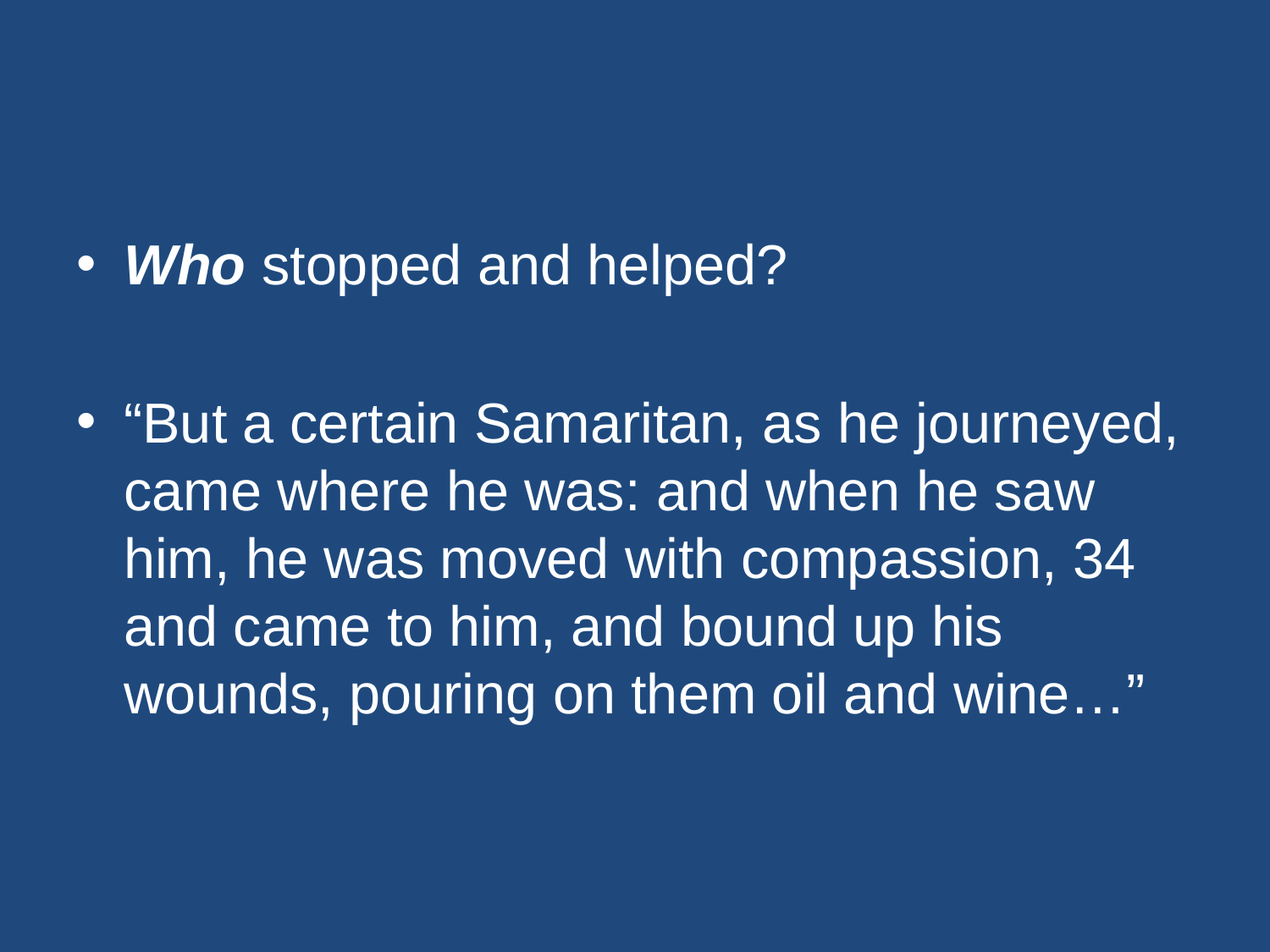

#
Who stopped and helped?

“But a certain Samaritan, as he journeyed, came where he was: and when he saw him, he was moved with compassion, 34 and came to him, and bound up his wounds, pouring on them oil and wine…”